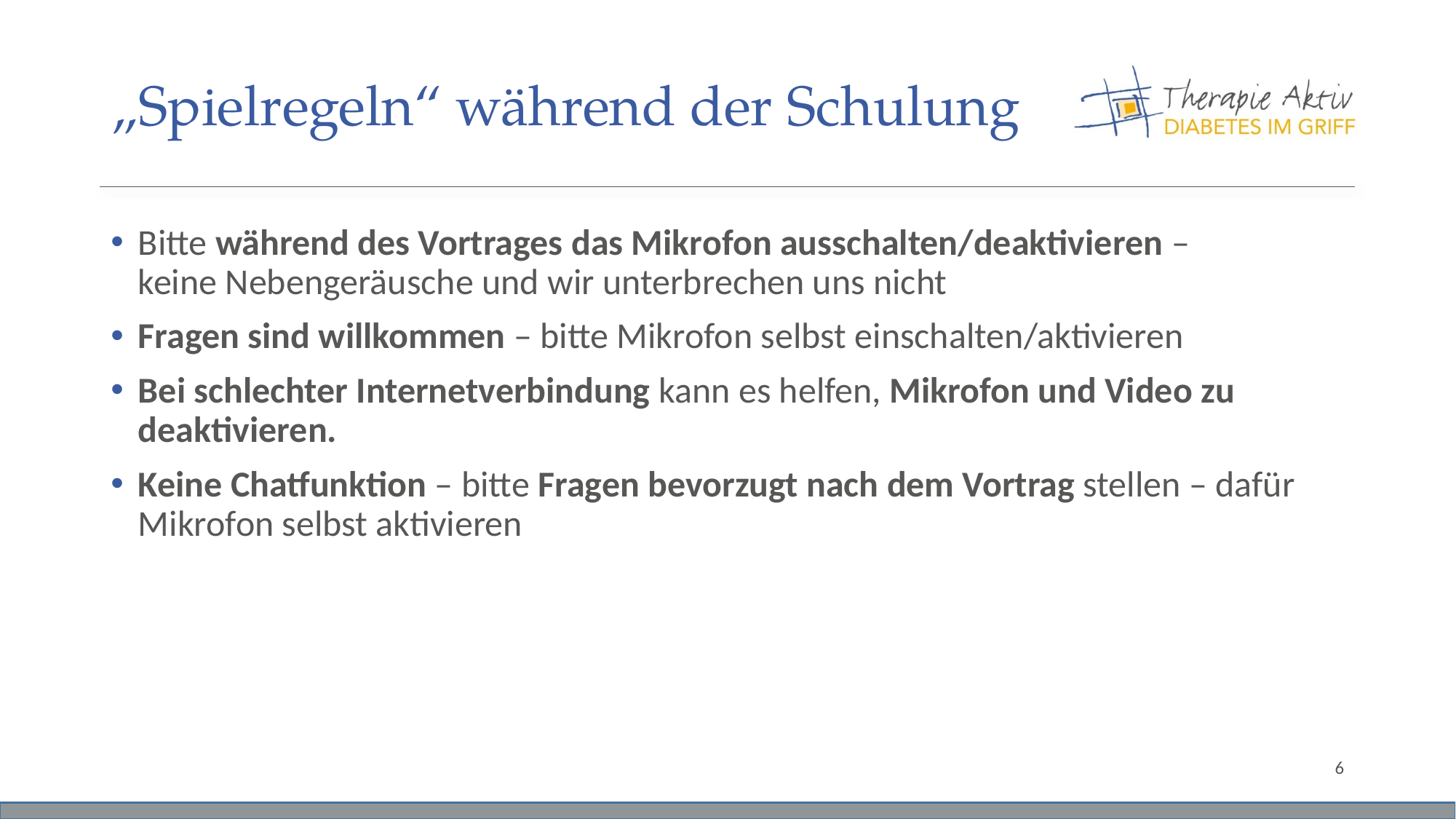

# „Spielregeln“ während der Schulung
Bitte während des Vortrages das Mikrofon ausschalten/deaktivieren –
keine Nebengeräusche und wir unterbrechen uns nicht
Fragen sind willkommen – bitte Mikrofon selbst einschalten/aktivieren
Bei schlechter Internetverbindung kann es helfen, Mikrofon und Video zu deaktivieren.
Keine Chatfunktion – bitte Fragen bevorzugt nach dem Vortrag stellen – dafür Mikrofon selbst aktivieren